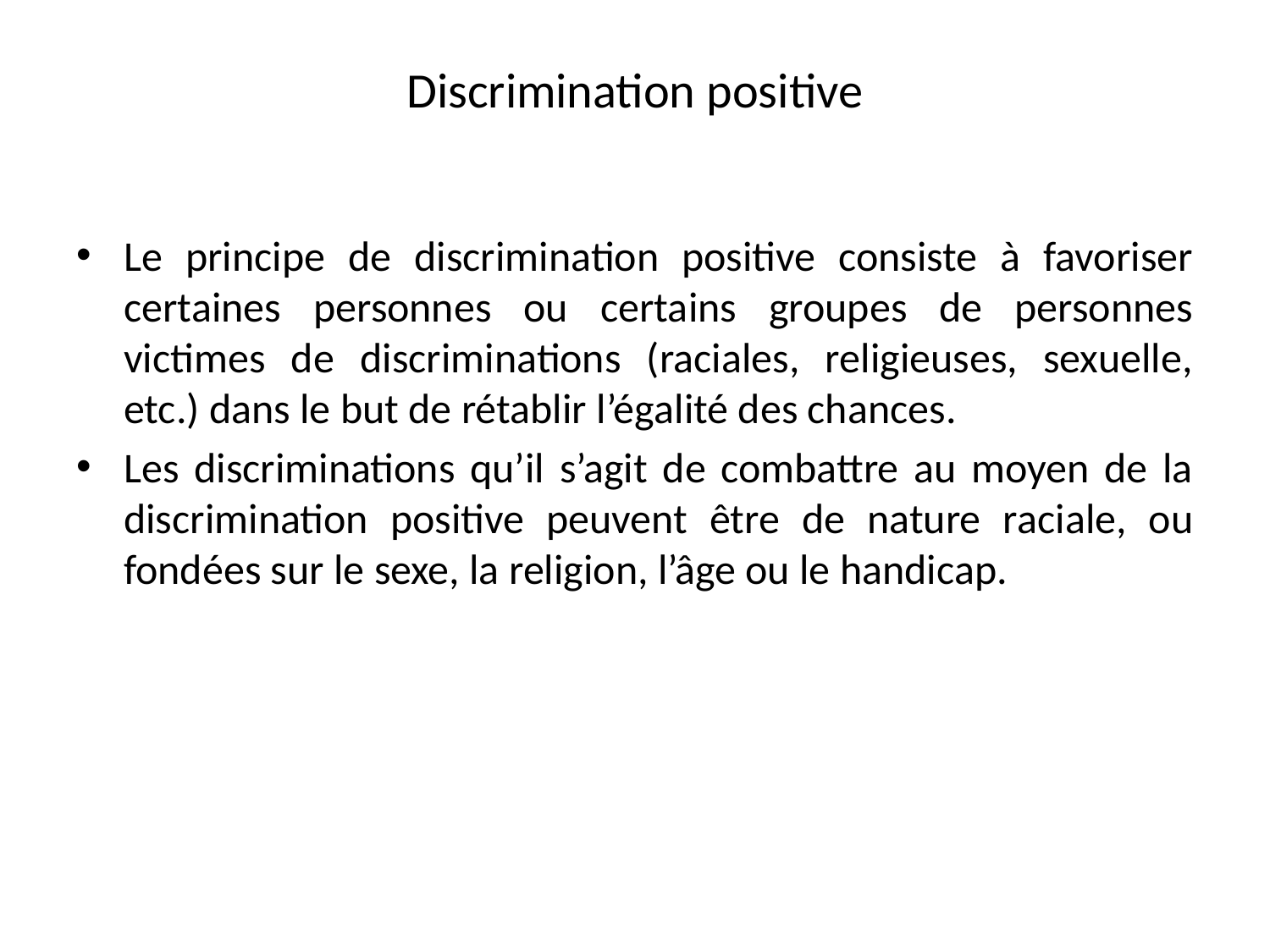

# Discrimination positive
Le principe de discrimination positive consiste à favoriser certaines personnes ou certains groupes de personnes victimes de discriminations (raciales, religieuses, sexuelle, etc.) dans le but de rétablir l’égalité des chances.
Les discriminations qu’il s’agit de combattre au moyen de la discrimination positive peuvent être de nature raciale, ou fondées sur le sexe, la religion, l’âge ou le handicap.